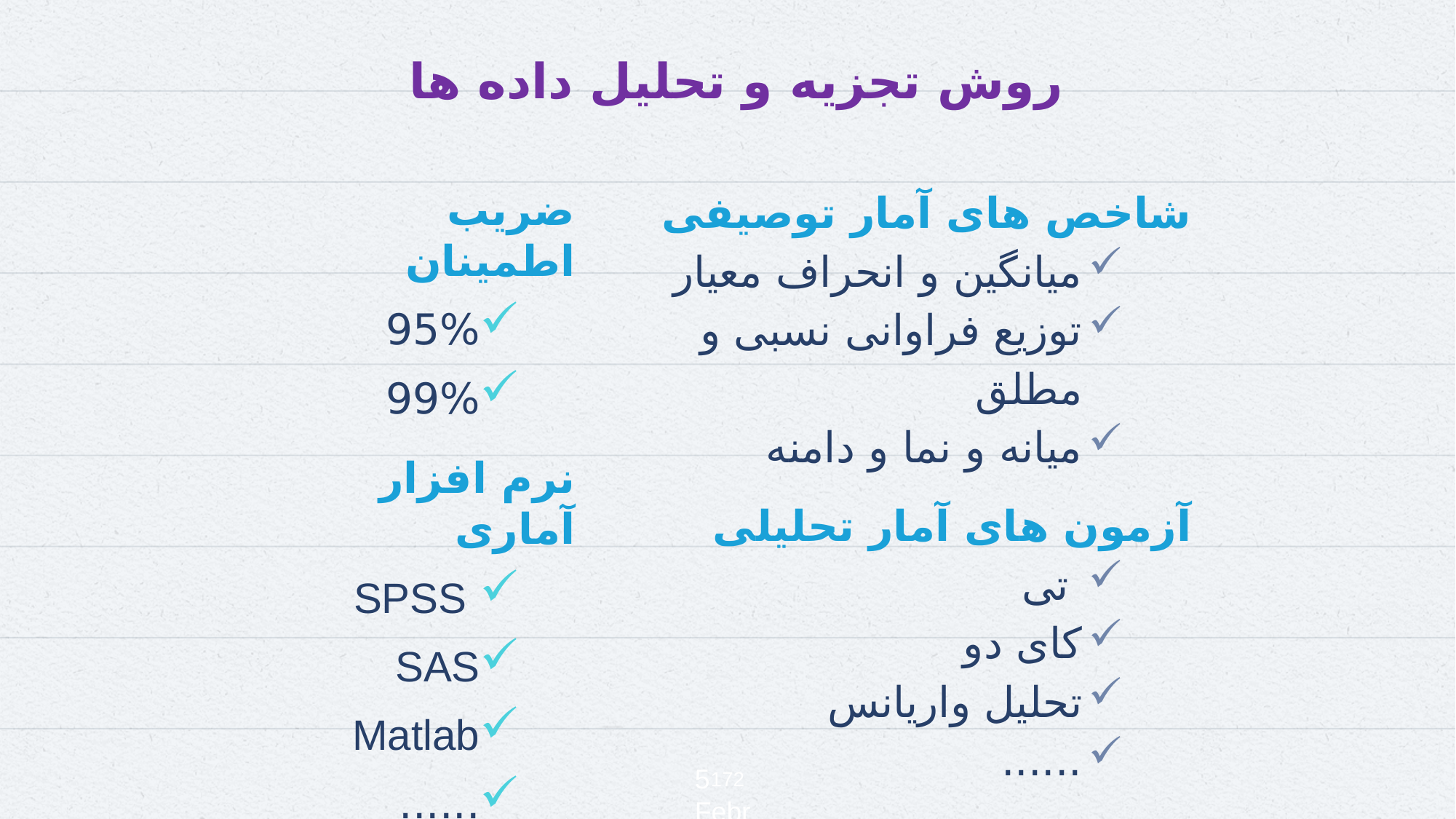

172
5 February 2025
# روش تجزیه و تحلیل داده ها

ضریب اطمینان
95%
99%

نرم افزار آماری
 SPSS
SAS
Matlab
......

شاخص های آمار توصیفی
میانگین و انحراف معیار
توزیع فراوانی نسبی و مطلق
میانه و نما و دامنه

آزمون های آمار تحلیلی
 تی
کای دو
تحلیل واریانس
......